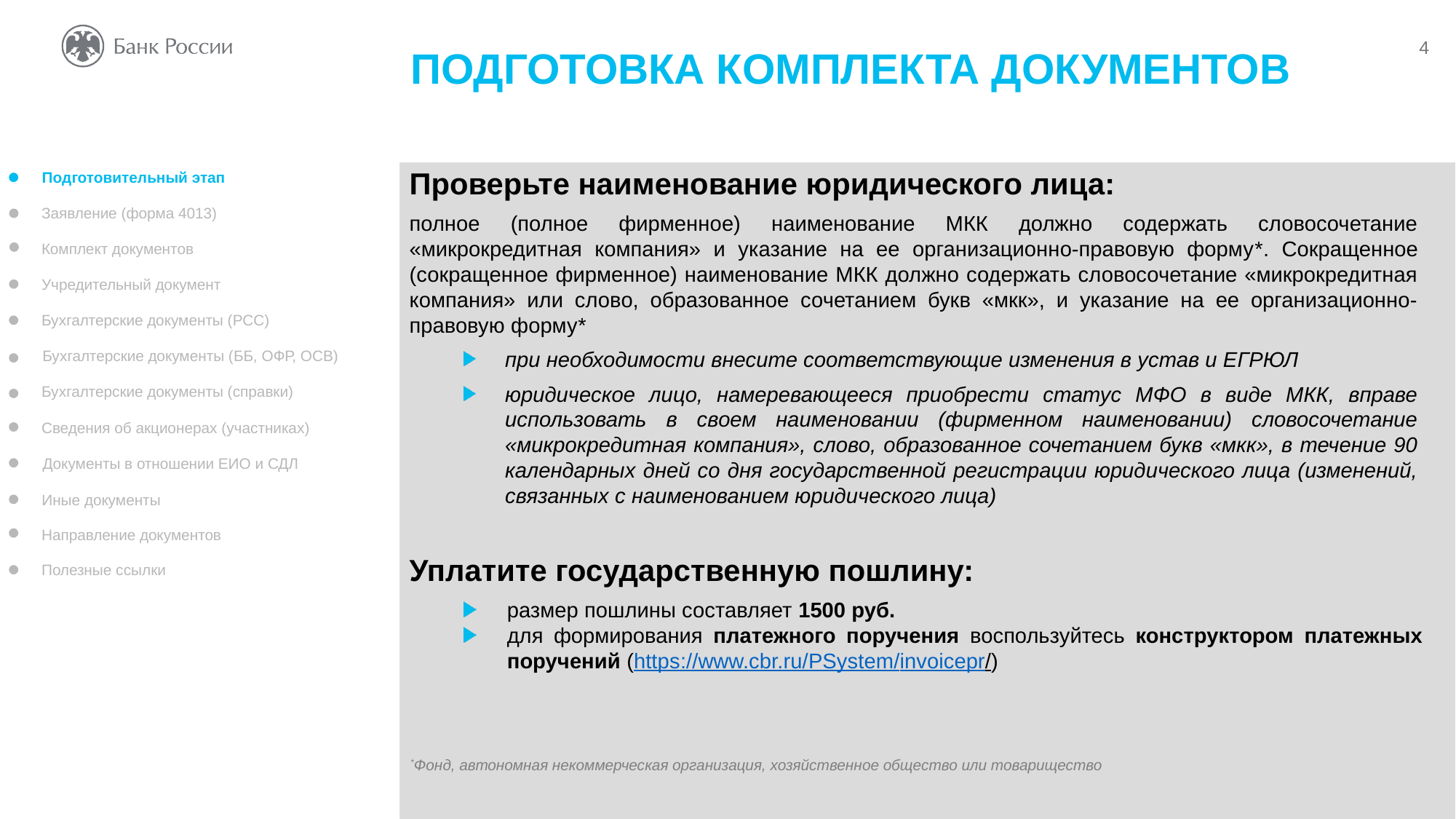

ПОДГОТОВКА КОМПЛЕКТА ДОКУМЕНТОВ
Проверьте наименование юридического лица:
полное (полное фирменное) наименование МКК должно содержать словосочетание «микрокредитная компания» и указание на ее организационно-правовую форму*. Сокращенное (сокращенное фирменное) наименование МКК должно содержать словосочетание «микрокредитная компания» или слово, образованное сочетанием букв «мкк», и указание на ее организационно-правовую форму*
при необходимости внесите соответствующие изменения в устав и ЕГРЮЛ
юридическое лицо, намеревающееся приобрести статус МФО в виде МКК, вправе использовать в своем наименовании (фирменном наименовании) словосочетание «микрокредитная компания», слово, образованное сочетанием букв «мкк», в течение 90 календарных дней со дня государственной регистрации юридического лица (изменений, связанных с наименованием юридического лица)

Уплатите государственную пошлину:
размер пошлины составляет 1500 руб.
для формирования платежного поручения воспользуйтесь конструктором платежных поручений (https://www.cbr.ru/PSystem/invoicepr/)

Подготовительный этап

Учредительный документ
Бухгалтерские документы (РСС)
Бухгалтерские документы (ББ, ОФР, ОСВ)
Бухгалтерские документы (справки)
Сведения об акционерах (участниках)
Документы в отношении ЕИО и СДЛ
Иные документы
Направление документов
Полезные ссылки
Заявление (форма 4013)

Комплект документов

*Фонд, автономная некоммерческая организация, хозяйственное общество или товарищество